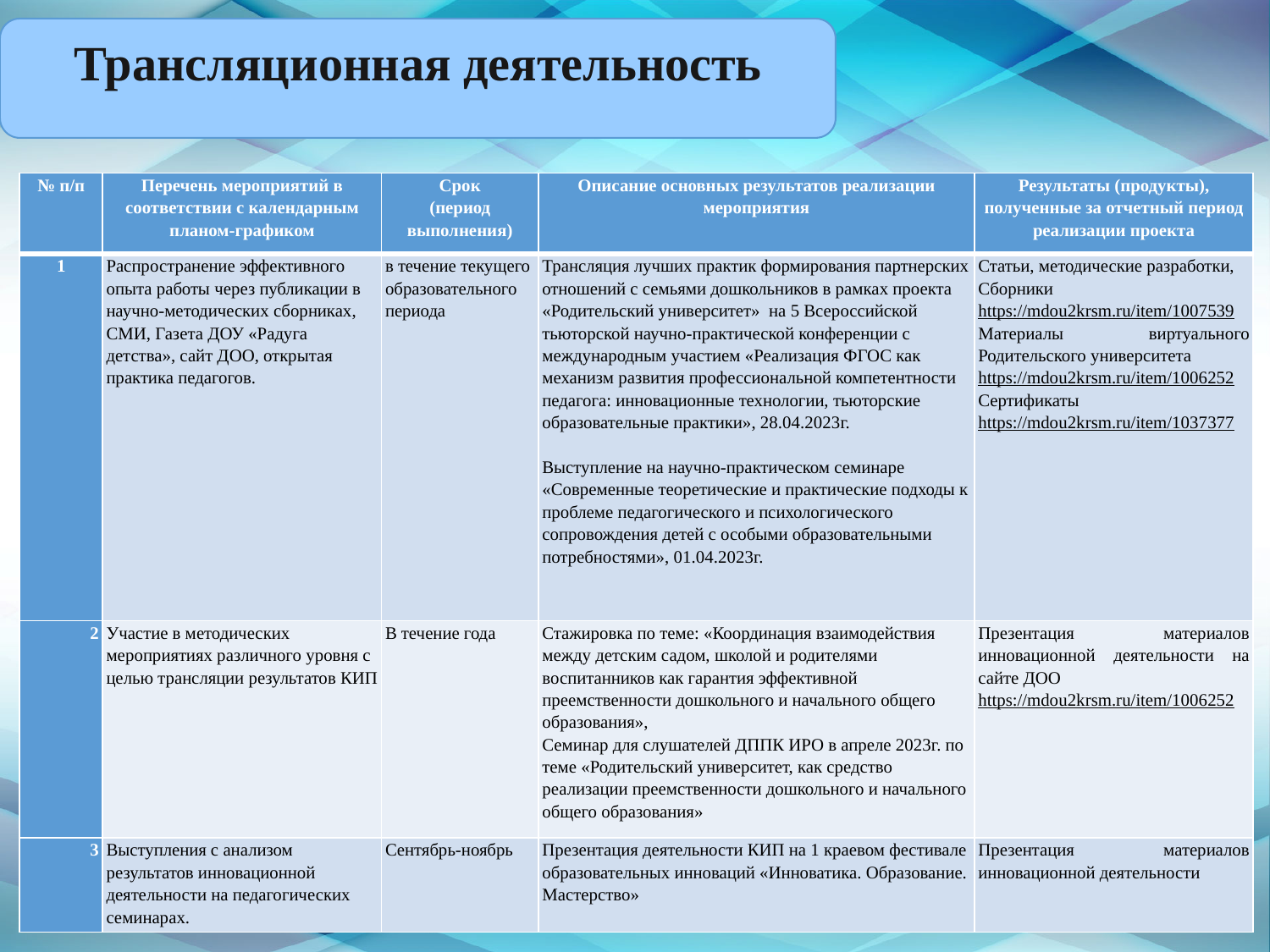

Трансляционная деятельность

| № п/п | Перечень мероприятий в соответствии с календарным планом-графиком | Срок (период выполнения) | Описание основных результатов реализации мероприятия | Результаты (продукты), полученные за отчетный период реализации проекта |
| --- | --- | --- | --- | --- |
| 1 | Распространение эффективного опыта работы через публикации в научно-методических сборниках, СМИ, Газета ДОУ «Радуга детства», сайт ДОО, открытая практика педагогов. | в течение текущего образовательного периода | Трансляция лучших практик формирования партнерских отношений с семьями дошкольников в рамках проекта «Родительский университет» на 5 Всероссийской тьюторской научно-практической конференции с международным участием «Реализация ФГОС как механизм развития профессиональной компетентности педагога: инновационные технологии, тьюторские образовательные практики», 28.04.2023г.   Выступление на научно-практическом семинаре «Современные теоретические и практические подходы к проблеме педагогического и психологического сопровождения детей с особыми образовательными потребностями», 01.04.2023г. | Статьи, методические разработки, Сборники https://mdou2krsm.ru/item/1007539 Материалы виртуального Родительского университета https://mdou2krsm.ru/item/1006252 Сертификаты https://mdou2krsm.ru/item/1037377 |
| 2 | Участие в методических мероприятиях различного уровня с целью трансляции результатов КИП | В течение года | Стажировка по теме: «Координация взаимодействия между детским садом, школой и родителями воспитанников как гарантия эффективной преемственности дошкольного и начального общего образования», Семинар для слушателей ДППК ИРО в апреле 2023г. по теме «Родительский университет, как средство реализации преемственности дошкольного и начального общего образования» | Презентация материалов инновационной деятельности на сайте ДОО https://mdou2krsm.ru/item/1006252 |
| 3 | Выступления с анализом результатов инновационной деятельности на педагогических семинарах. | Сентябрь-ноябрь | Презентация деятельности КИП на 1 краевом фестивале образовательных инноваций «Инноватика. Образование. Мастерство» | Презентация материалов инновационной деятельности |